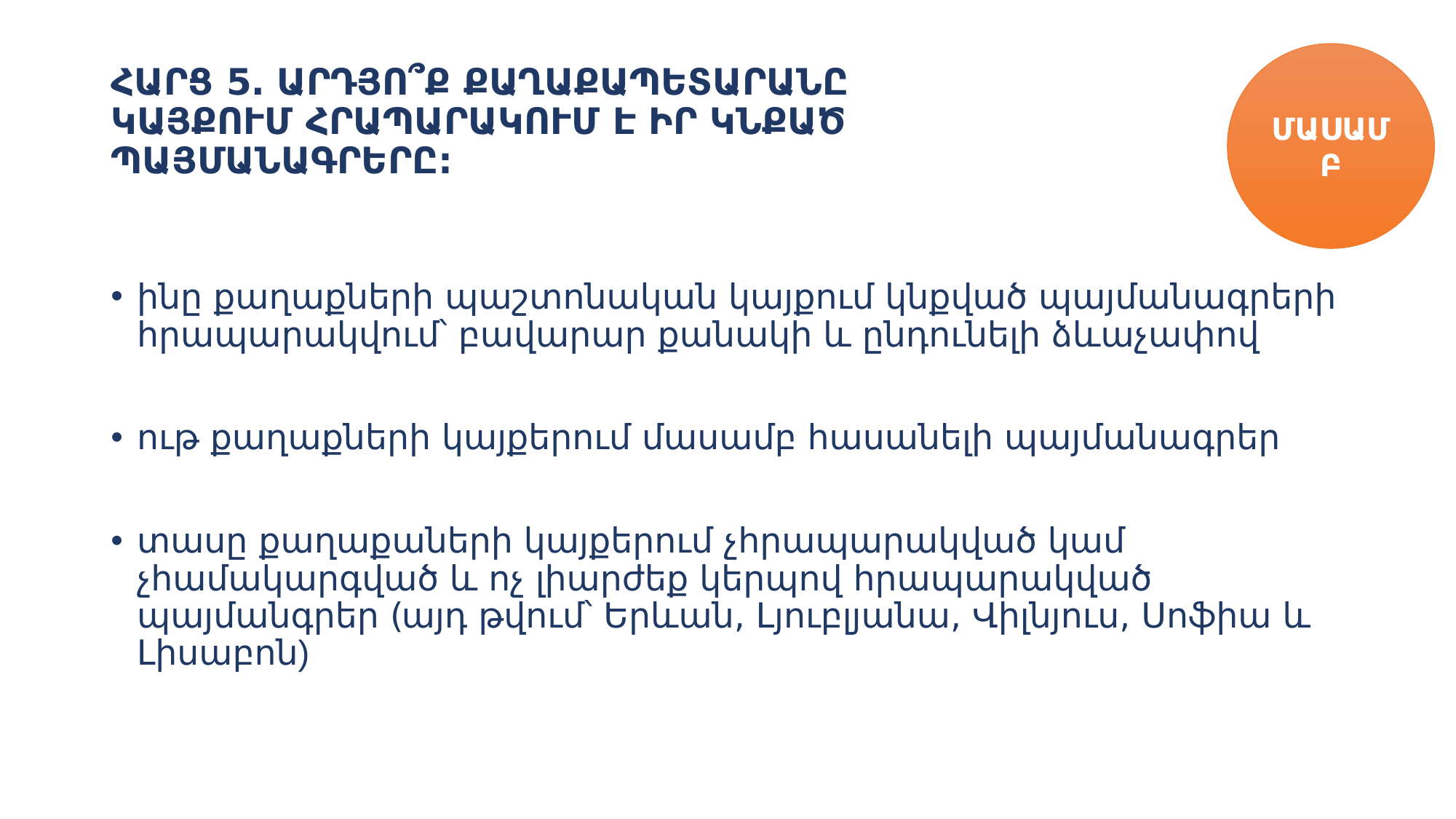

# ՀԱՐՑ 5․ ԱՐԴՅՈ՞Ք ՔԱՂԱՔԱՊԵՏԱՐԱՆԸ ԿԱՅՔՈՒՄ ՀՐԱՊԱՐԱԿՈՒՄ Է ԻՐ ԿՆՔԱԾ ՊԱՅՄԱՆԱԳՐԵՐԸ:
ՄԱՍԱՄԲ
ինը քաղաքների պաշտոնական կայքում կնքված պայմանագրերի հրապարակվում՝ բավարար քանակի և ընդունելի ձևաչափով

ութ քաղաքների կայքերում մասամբ հասանելի պայմանագրեր

տասը քաղաքաների կայքերում չհրապարակված կամ չհամակարգված և ոչ լիարժեք կերպով հրապարակված պայմանգրեր (այդ թվում՝ Երևան, Լյուբլյանա, Վիլնյուս, Սոֆիա և Լիսաբոն)